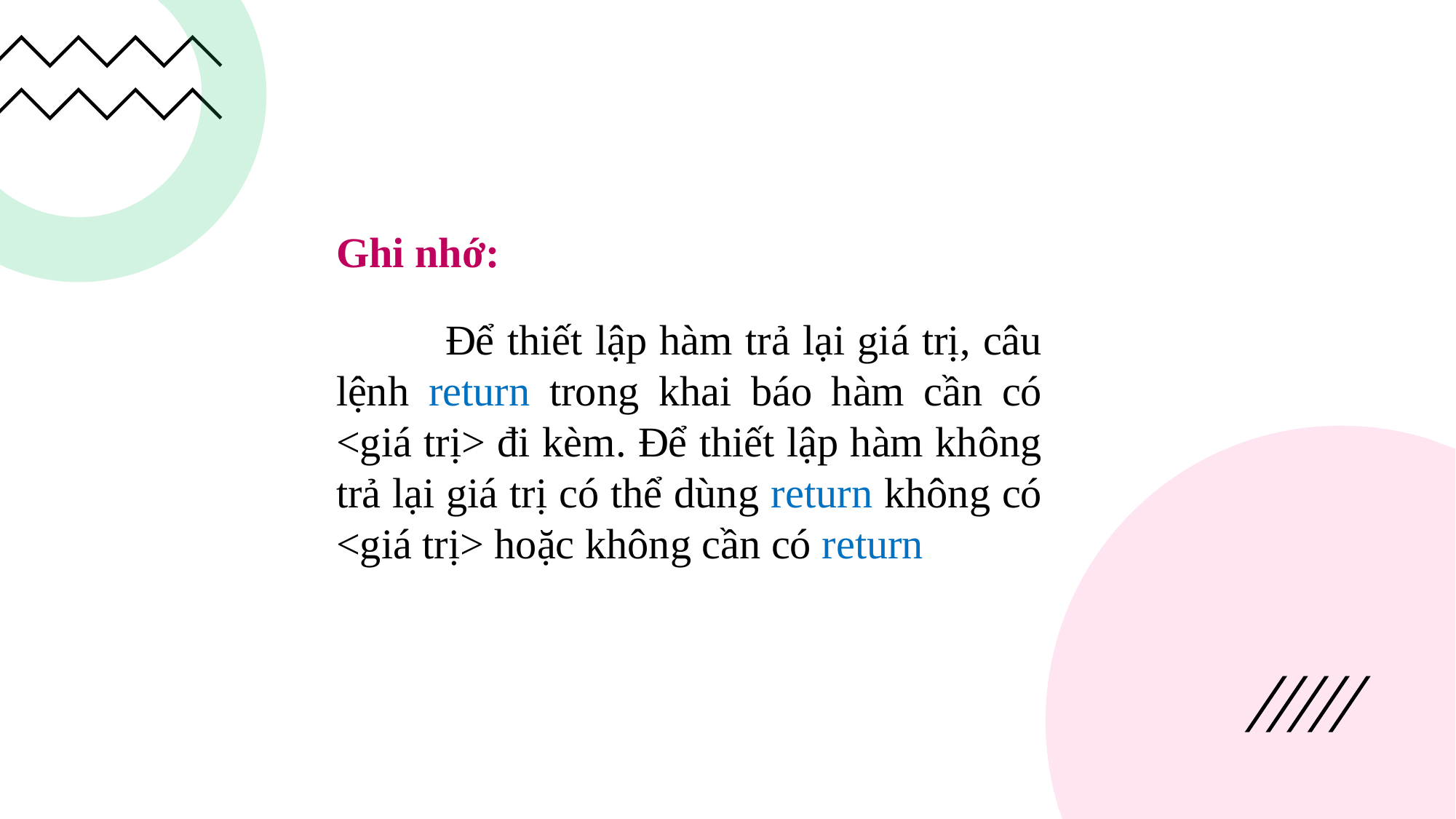

Ghi nhớ:
	Để thiết lập hàm trả lại giá trị, câu lệnh return trong khai báo hàm cần có <giá trị> đi kèm. Để thiết lập hàm không trả lại giá trị có thể dùng return không có <giá trị> hoặc không cần có return